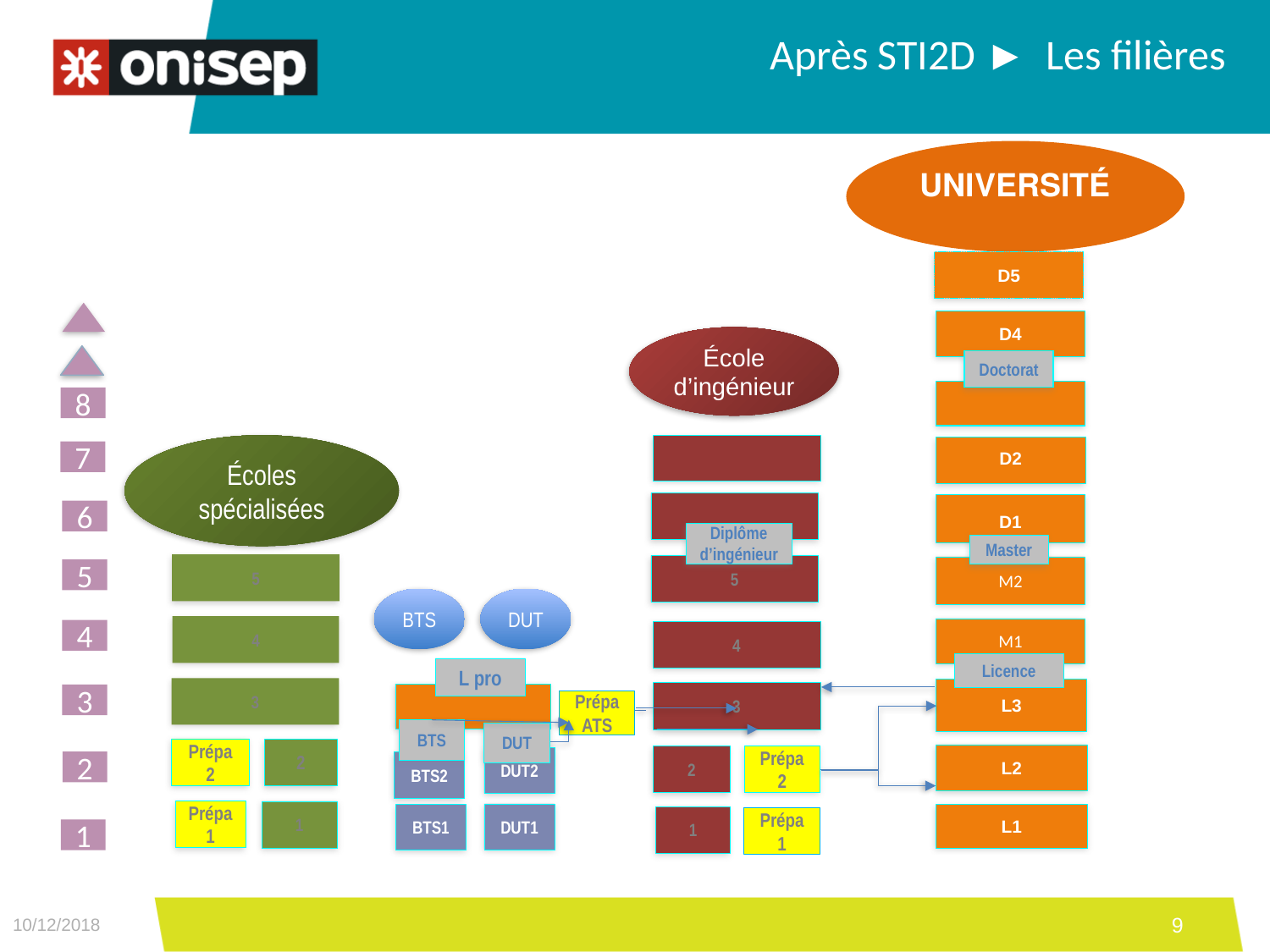

Après STI2D ►  Les filières
UNIVERSITÉ
D5

D4
École d’ingénieur

Doctorat
D3

8
Écoles spécialisées

D2

7

D1

6
S
Diplôme d’ingénieur
Master
5
5
M2
5
BTS
DUT
4
M1
4
4
Licence
L pro
3
L3
3

3
Prépa ATS
BTS
DUT
Prépa 2
2
L2
2
Prépa 2
DUT2
2
BTS2
Prépa 1
1
DUT1
BTS1
L1
1
Prépa 1
1
10/12/2018
9